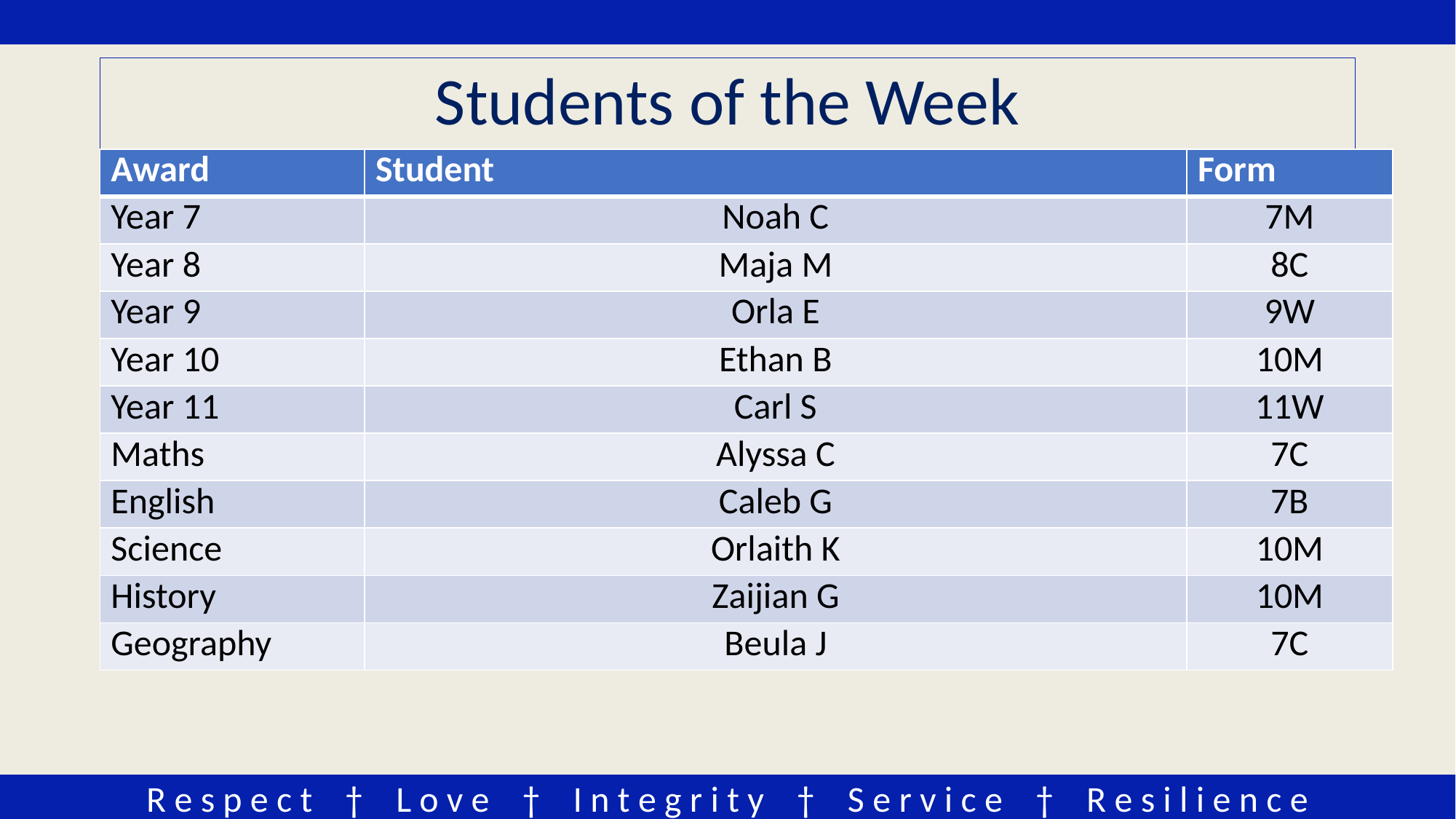

# Students of the Week
| Award | Student | Form |
| --- | --- | --- |
| Year 7 | Noah C | 7M |
| Year 8 | Maja M | 8C |
| Year 9 | Orla E | 9W |
| Year 10 | Ethan B | 10M |
| Year 11 | Carl S | 11W |
| Maths | Alyssa C | 7C |
| English | Caleb G | 7B |
| Science | Orlaith K | 10M |
| History | Zaijian G | 10M |
| Geography | Beula J | 7C |